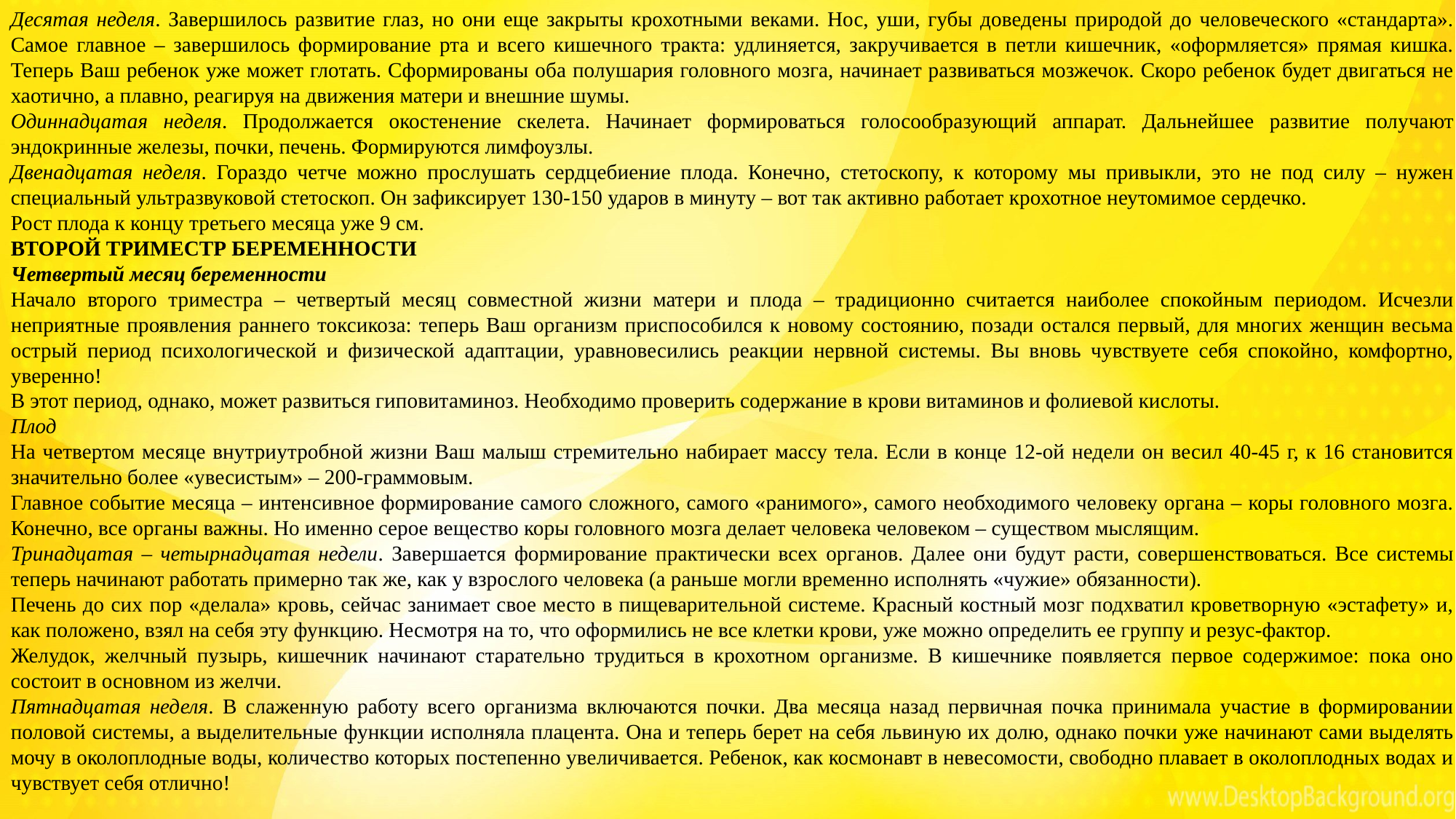

Десятая неделя. Завершилось развитие глаз, но они еще закрыты крохотными веками. Нос, уши, губы доведены природой до человеческого «стандарта». Самое главное – завершилось формирование рта и всего кишечного тракта: удлиняется, закручивается в петли кишечник, «оформляется» прямая кишка. Теперь Ваш ребенок уже может глотать. Сформированы оба полушария головного мозга, начинает развиваться мозжечок. Скоро ребенок будет двигаться не хаотично, а плавно, реагируя на движения матери и внешние шумы.
Одиннадцатая неделя. Продолжается окостенение скелета. Начинает формироваться голосообразующий аппарат. Дальнейшее развитие получают эндокринные железы, почки, печень. Формируются лимфоузлы.
Двенадцатая неделя. Гораздо четче можно прослушать сердцебиение плода. Конечно, стетоскопу, к которому мы привыкли, это не под силу – нужен специальный ультразвуковой стетоскоп. Он зафиксирует 130-150 ударов в минуту – вот так активно работает крохотное неутомимое сердечко.
Рост плода к концу третьего месяца уже 9 см.
ВТОРОЙ ТРИМЕСТР БЕРЕМЕННОСТИ
Четвертый месяц беременности
Начало второго триместра – четвертый месяц совместной жизни матери и плода – традиционно считается наиболее спокойным периодом. Исчезли неприятные проявления раннего токсикоза: теперь Ваш организм приспособился к новому состоянию, позади остался первый, для многих женщин весьма острый период психологической и физической адаптации, уравновесились реакции нервной системы. Вы вновь чувствуете себя спокойно, комфортно, уверенно!
В этот период, однако, может развиться гиповитаминоз. Необходимо проверить содержание в крови витаминов и фолиевой кислоты.
Плод
На четвертом месяце внутриутробной жизни Ваш малыш стремительно набирает массу тела. Если в конце 12-ой недели он весил 40-45 г, к 16 становится значительно более «увесистым» – 200-граммовым.
Главное событие месяца – интенсивное формирование самого сложного, самого «ранимого», самого необходимого человеку органа – коры головного мозга. Конечно, все органы важны. Но именно серое вещество коры головного мозга делает человека человеком – существом мыслящим.
Тринадцатая – четырнадцатая недели. Завершается формирование практически всех органов. Далее они будут расти, совершенствоваться. Все системы теперь начинают работать примерно так же, как у взрослого человека (а раньше могли временно исполнять «чужие» обязанности).
Печень до сих пор «делала» кровь, сейчас занимает свое место в пищеварительной системе. Красный костный мозг подхватил кроветворную «эстафету» и, как положено, взял на себя эту функцию. Несмотря на то, что оформились не все клетки крови, уже можно определить ее группу и резус-фактор.
Желудок, желчный пузырь, кишечник начинают старательно трудиться в крохотном организме. В кишечнике появляется первое содержимое: пока оно состоит в основном из желчи.
Пятнадцатая неделя. В слаженную работу всего организма включаются почки. Два месяца назад первичная почка принимала участие в формировании половой системы, а выделительные функции исполняла плацента. Она и теперь берет на себя львиную их долю, однако почки уже начинают сами выделять мочу в околоплодные воды, количество которых постепенно увеличивается. Ребенок, как космонавт в невесомости, свободно плавает в околоплодных водах и чувствует себя отлично!